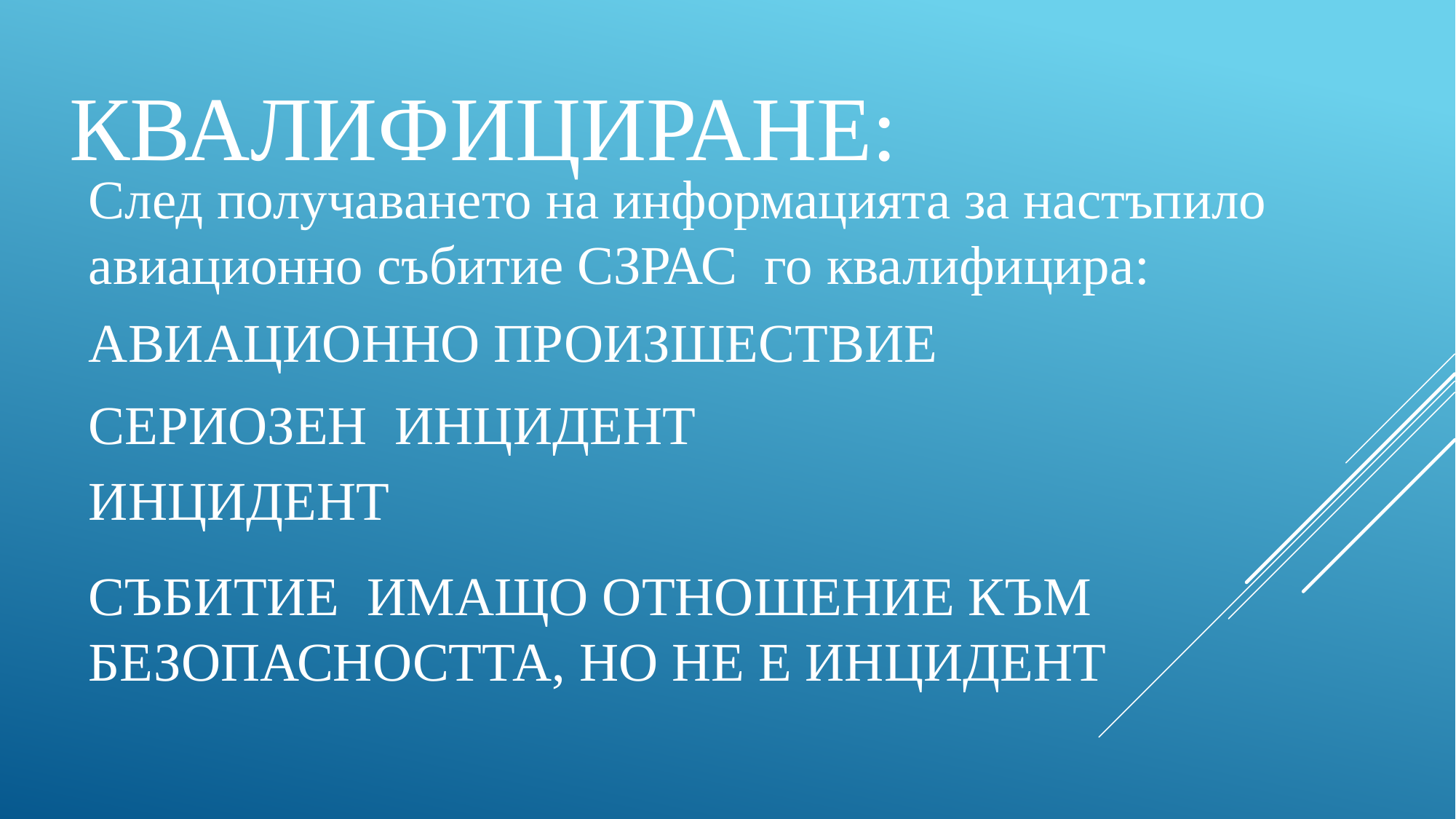

Квалифициране:
След получаването на информацията за настъпило авиационно събитие СЗРАС  го квалифицира:
АВИАЦИОННО ПРОИЗШЕСТВИЕ
СЕРИОЗЕН  ИНЦИДЕНТ
ИНЦИДЕНТ
СЪБИТИЕ  ИМАЩО ОТНОШЕНИЕ КЪМ  БЕЗОПАСНОСТТА, НО НЕ Е ИНЦИДЕНТ